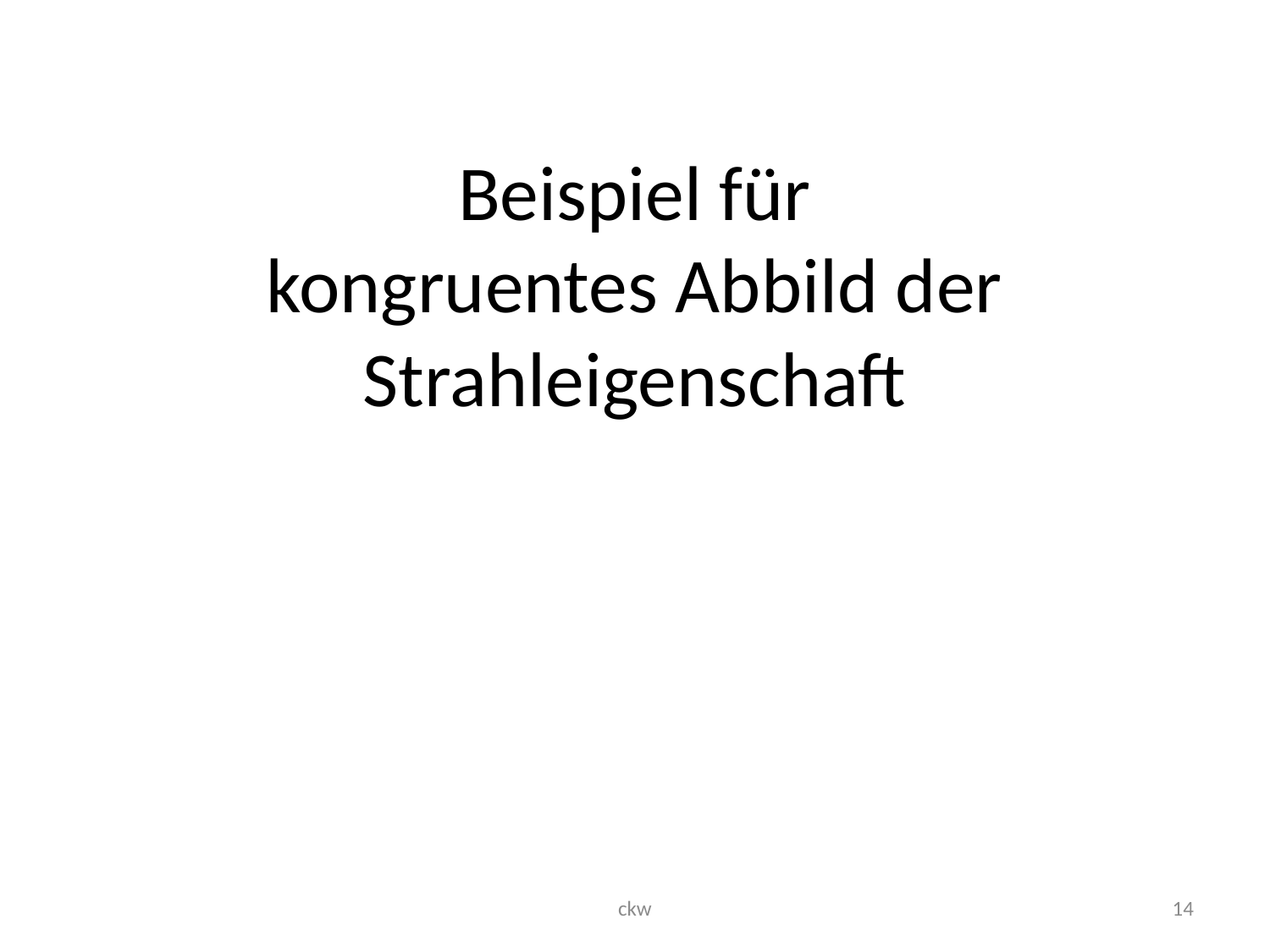

# Beispiel für kongruentes Abbild der Strahleigenschaft
ckw
14